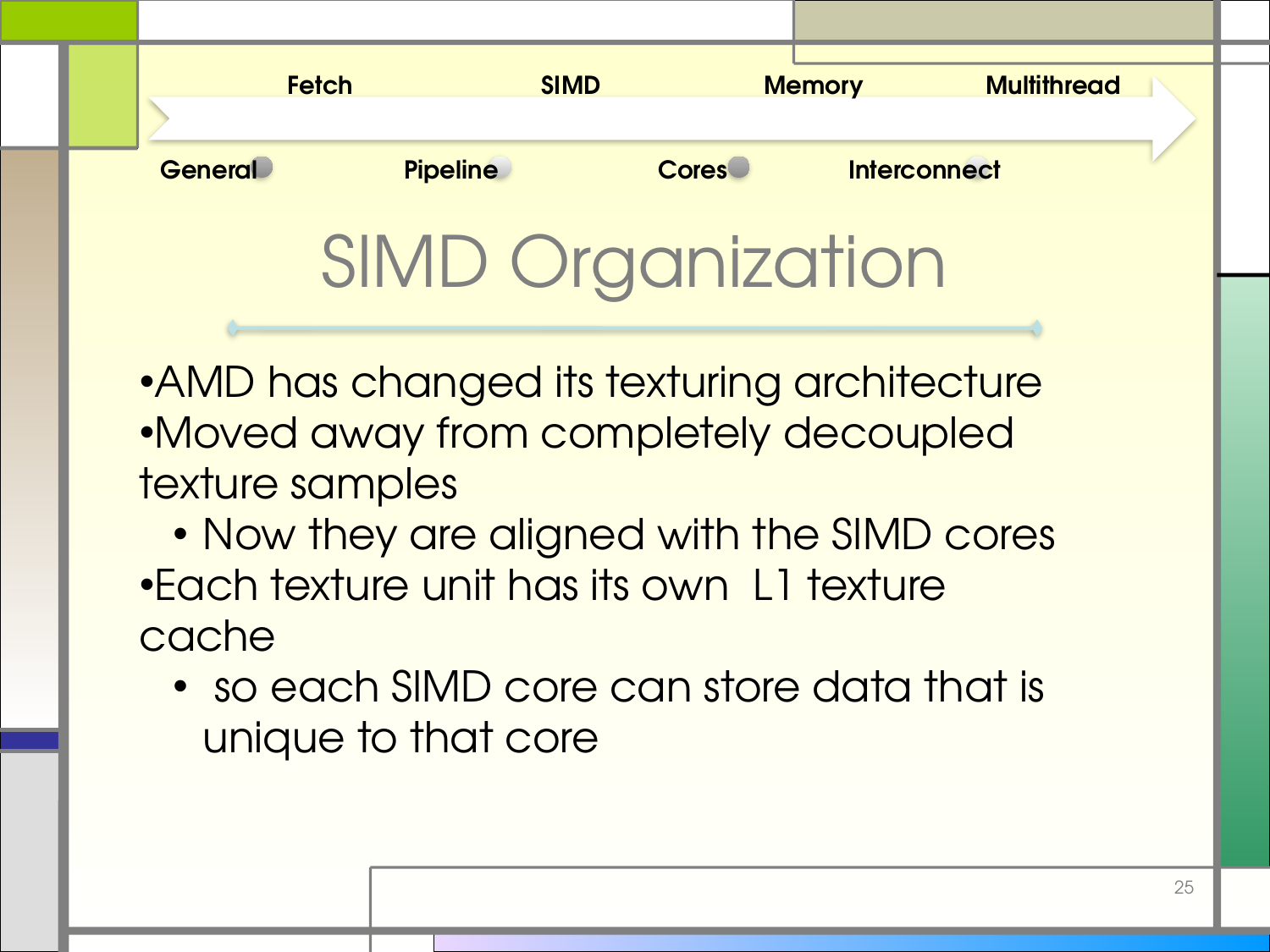

Fetch
SIMD
Memory
Multithread
General
Pipeline
Cores
Interconnect
# SIMD Organization
AMD has changed its texturing architecture
Moved away from completely decoupled texture samples
Now they are aligned with the SIMD cores
Each texture unit has its own  L1 texture cache
 so each SIMD core can store data that is unique to that core
25